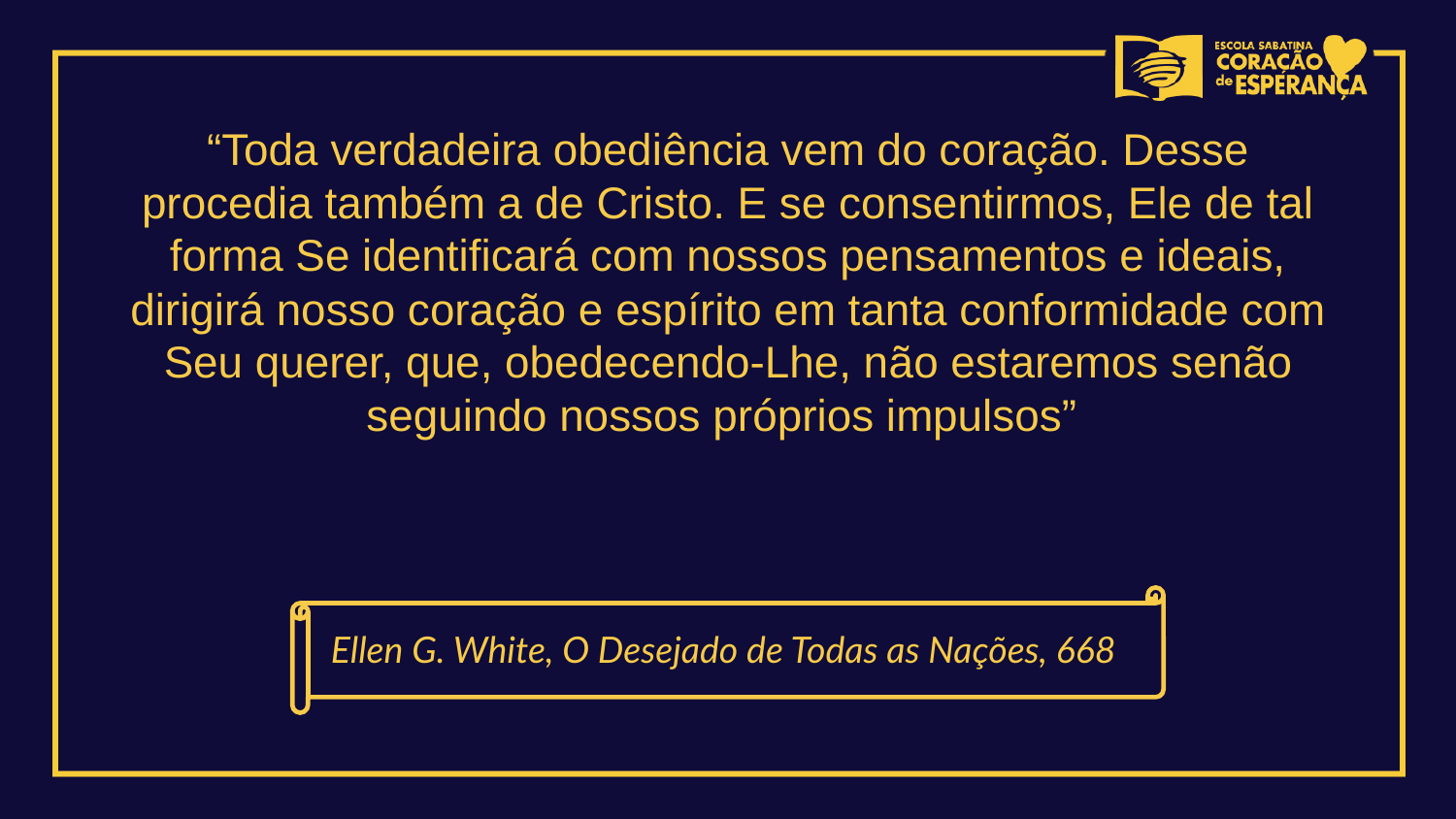

“Toda verdadeira obediência vem do coração. Desse procedia também a de Cristo. E se consentirmos, Ele de tal forma Se identificará com nossos pensamentos e ideais, dirigirá nosso coração e espírito em tanta conformidade com Seu querer, que, obedecendo-Lhe, não estaremos senão seguindo nossos próprios impulsos”

Ellen G. White, O Desejado de Todas as Nações, 668